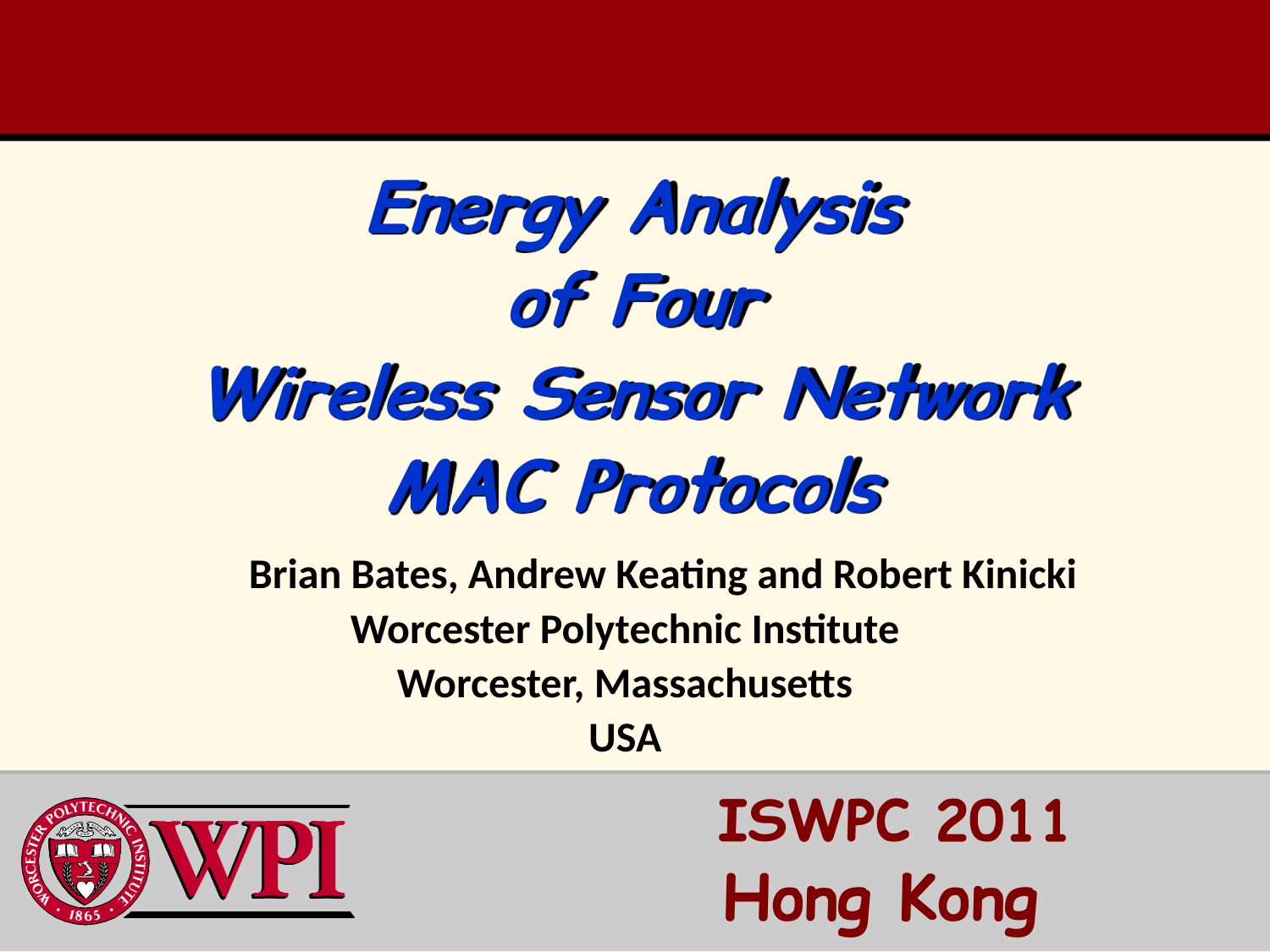

# Energy Analysis of Four Wireless Sensor Network MAC Protocols
    Brian Bates, Andrew Keating and Robert Kinicki
Worcester Polytechnic Institute
Worcester, Massachusetts
USA

    ISWPC 2011
  Hong Kong